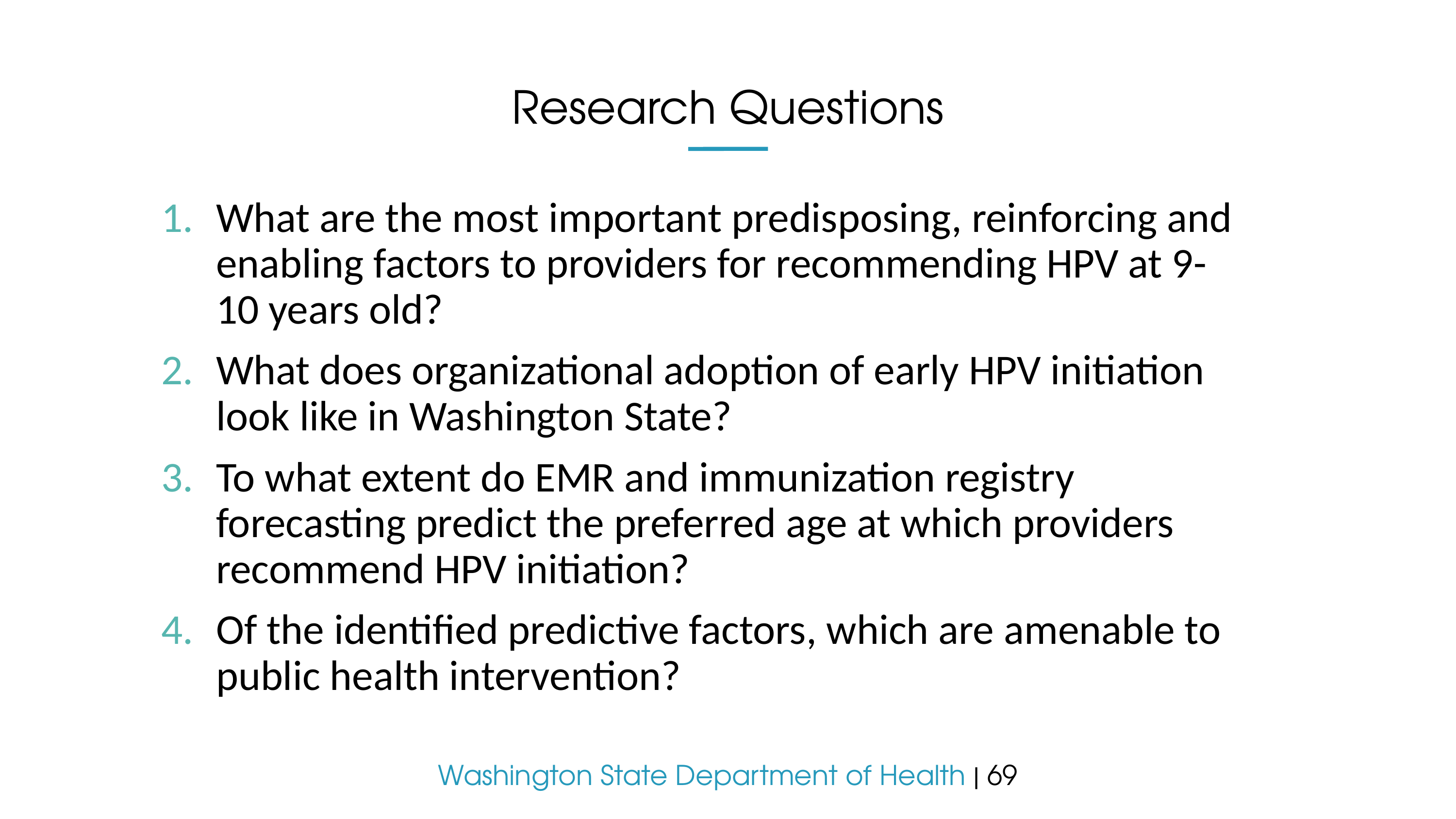

# Research Questions
What are the most important predisposing, reinforcing and enabling factors to providers for recommending HPV at 9-10 years old?
What does organizational adoption of early HPV initiation look like in Washington State?
To what extent do EMR and immunization registry forecasting predict the preferred age at which providers recommend HPV initiation?
Of the identified predictive factors, which are amenable to public health intervention?